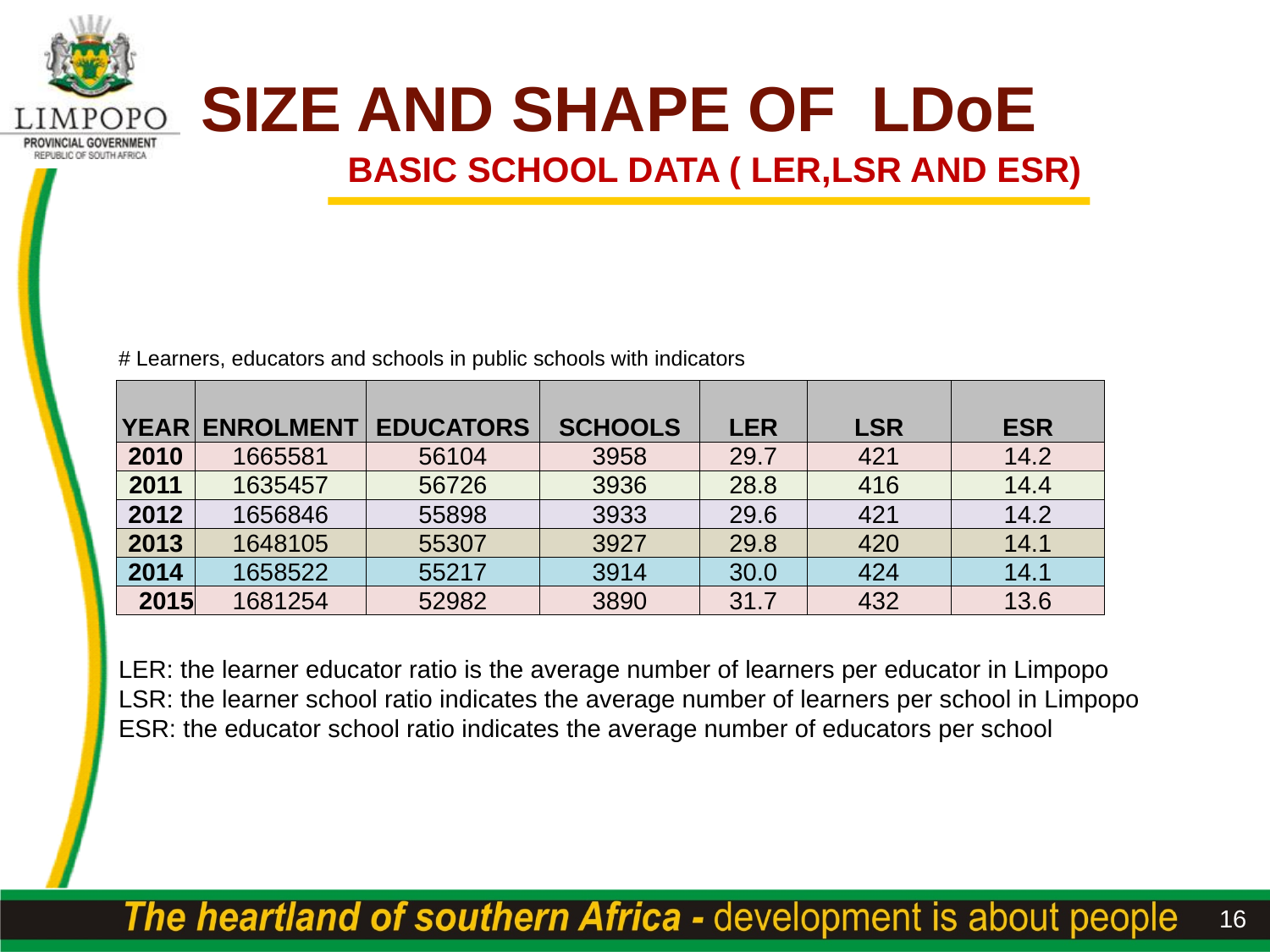

SIZE AND SHAPE OF  LDoE
BASIC SCHOOL DATA ( LER,LSR AND ESR)
# # Learners, educators and schools in public schools with indicators LER: the learner educator ratio is the average number of learners per educator in Limpopo LSR: the learner school ratio indicates the average number of learners per school in Limpopo ESR: the educator school ratio indicates the average number of educators per school
| YEAR | ENROLMENT | EDUCATORS | SCHOOLS | LER | LSR | ESR |
| --- | --- | --- | --- | --- | --- | --- |
| 2010 | 1665581 | 56104 | 3958 | 29.7 | 421 | 14.2 |
| 2011 | 1635457 | 56726 | 3936 | 28.8 | 416 | 14.4 |
| 2012 | 1656846 | 55898 | 3933 | 29.6 | 421 | 14.2 |
| 2013 | 1648105 | 55307 | 3927 | 29.8 | 420 | 14.1 |
| 2014 | 1658522 | 55217 | 3914 | 30.0 | 424 | 14.1 |
| 2015 | 1681254 | 52982 | 3890 | 31.7 | 432 | 13.6 |
16